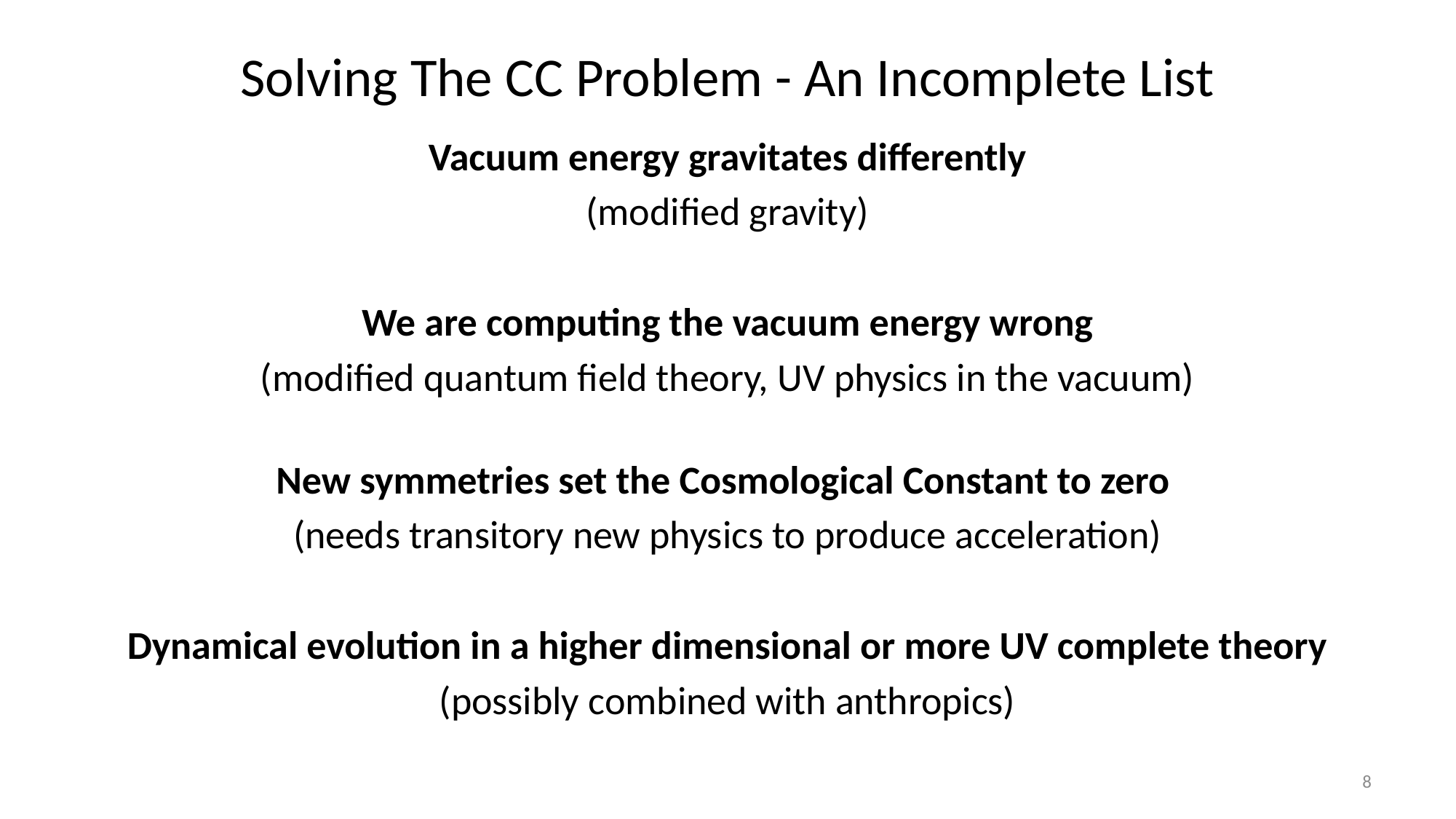

# Solving The CC Problem - An Incomplete List
Vacuum energy gravitates differently
(modified gravity)

We are computing the vacuum energy wrong
(modified quantum field theory, UV physics in the vacuum)

New symmetries set the Cosmological Constant to zero
(needs transitory new physics to produce acceleration)

Dynamical evolution in a higher dimensional or more UV complete theory
(possibly combined with anthropics)

8